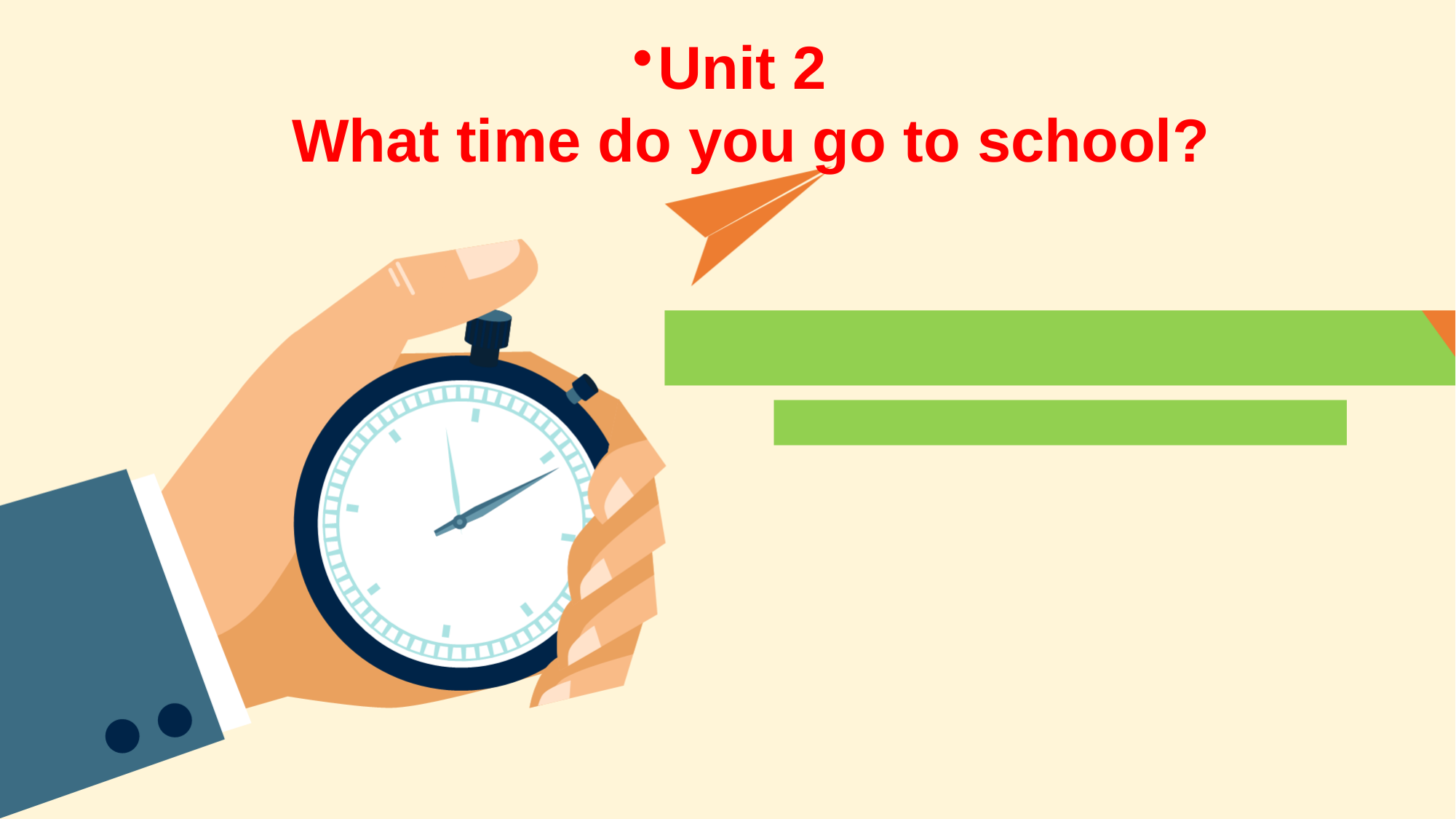

# Unit 2 What time do you go to school?